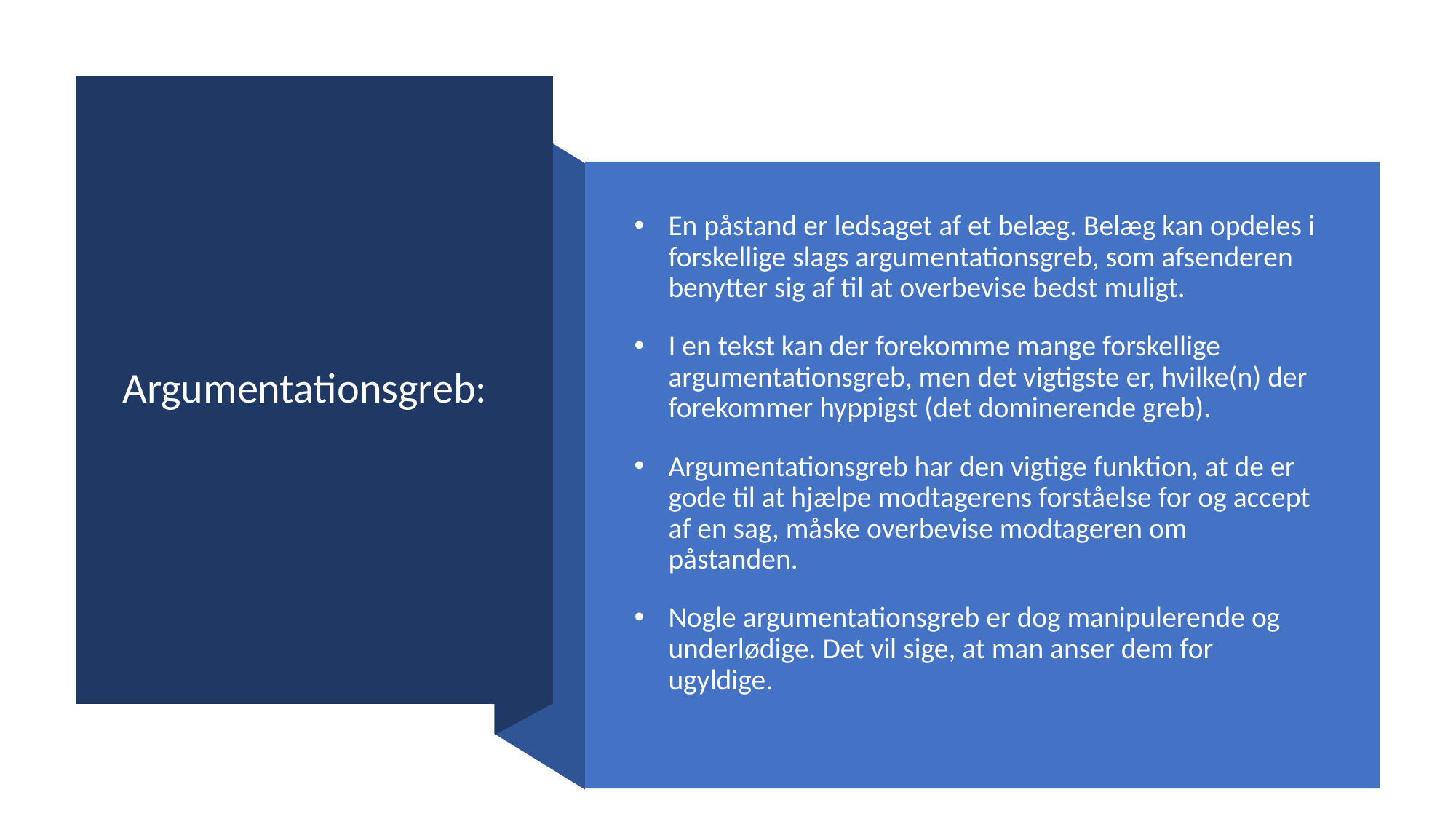

# Argumentationsgreb:

En påstand er ledsaget af et belæg. Belæg kan opdeles i forskellige slags argumentationsgreb, som afsenderen benytter sig af til at overbevise bedst muligt.
I en tekst kan der forekomme mange forskellige argumentationsgreb, men det vigtigste er, hvilke(n) der forekommer hyppigst (det dominerende greb).
Argumentationsgreb har den vigtige funktion, at de er gode til at hjælpe modtagerens forståelse for og accept af en sag, måske overbevise modtageren om påstanden.
Nogle argumentationsgreb er dog manipulerende og underlødige. Det vil sige, at man anser dem for ugyldige.